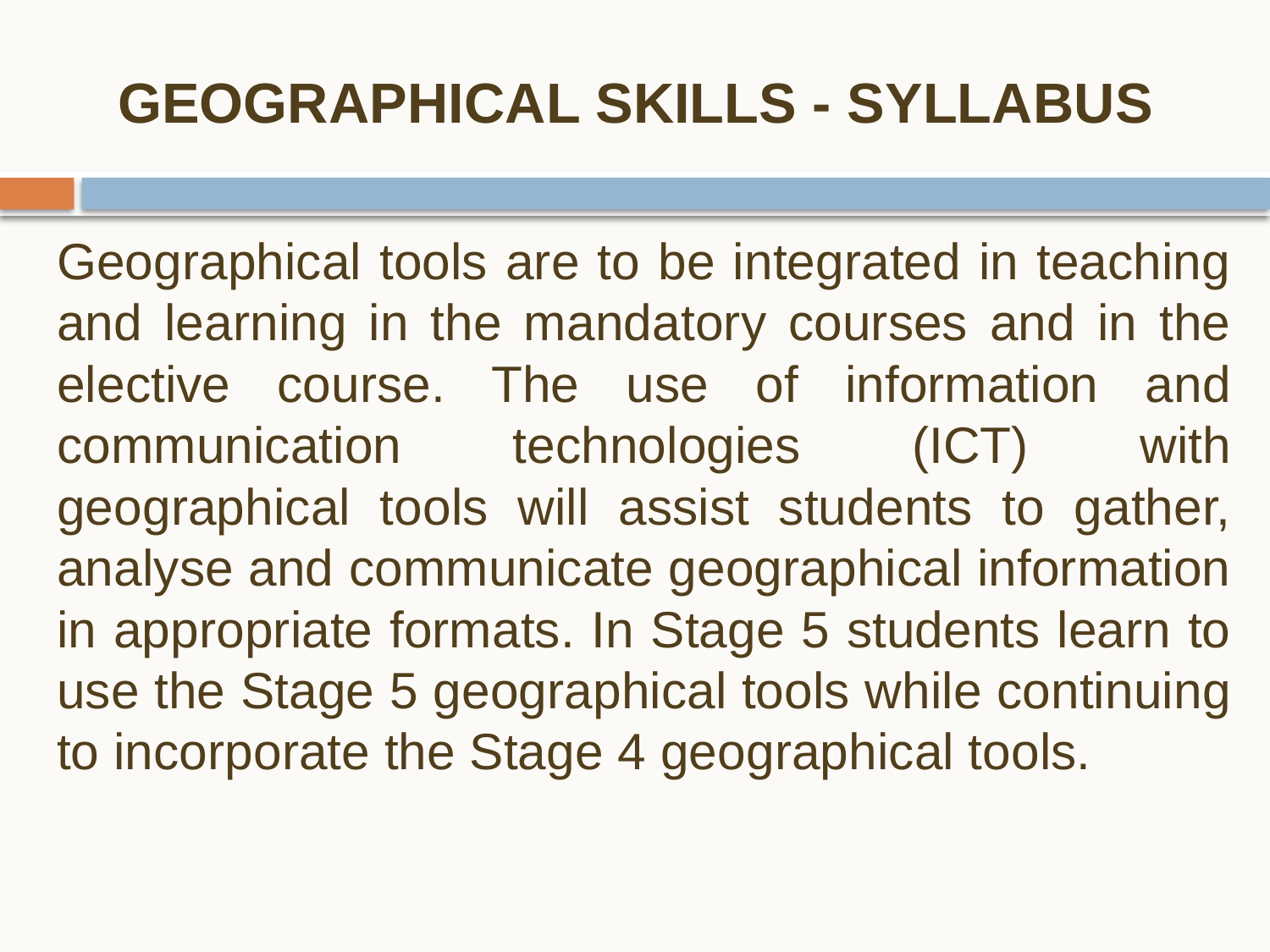

# GEOGRAPHICAL SKILLS - SYLLABUS
	Geographical tools are to be integrated in teaching and learning in the mandatory courses and in the elective course. The use of information and communication technologies (ICT) with geographical tools will assist students to gather, analyse and communicate geographical information in appropriate formats. In Stage 5 students learn to use the Stage 5 geographical tools while continuing to incorporate the Stage 4 geographical tools.